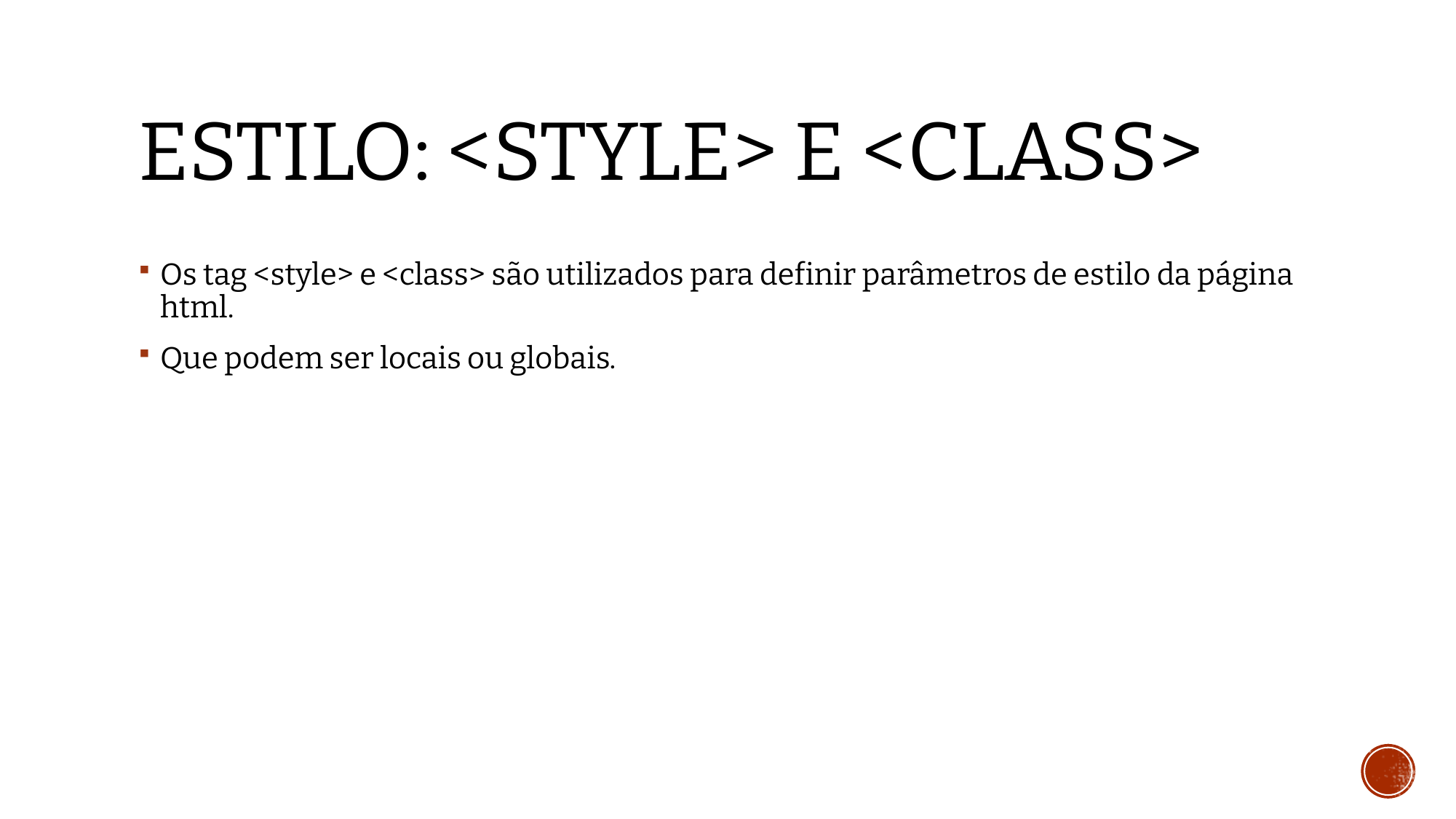

Estilo: <style> e <class>
Os tag <style> e <class> são utilizados para definir parâmetros de estilo da página html.
Que podem ser locais ou globais.